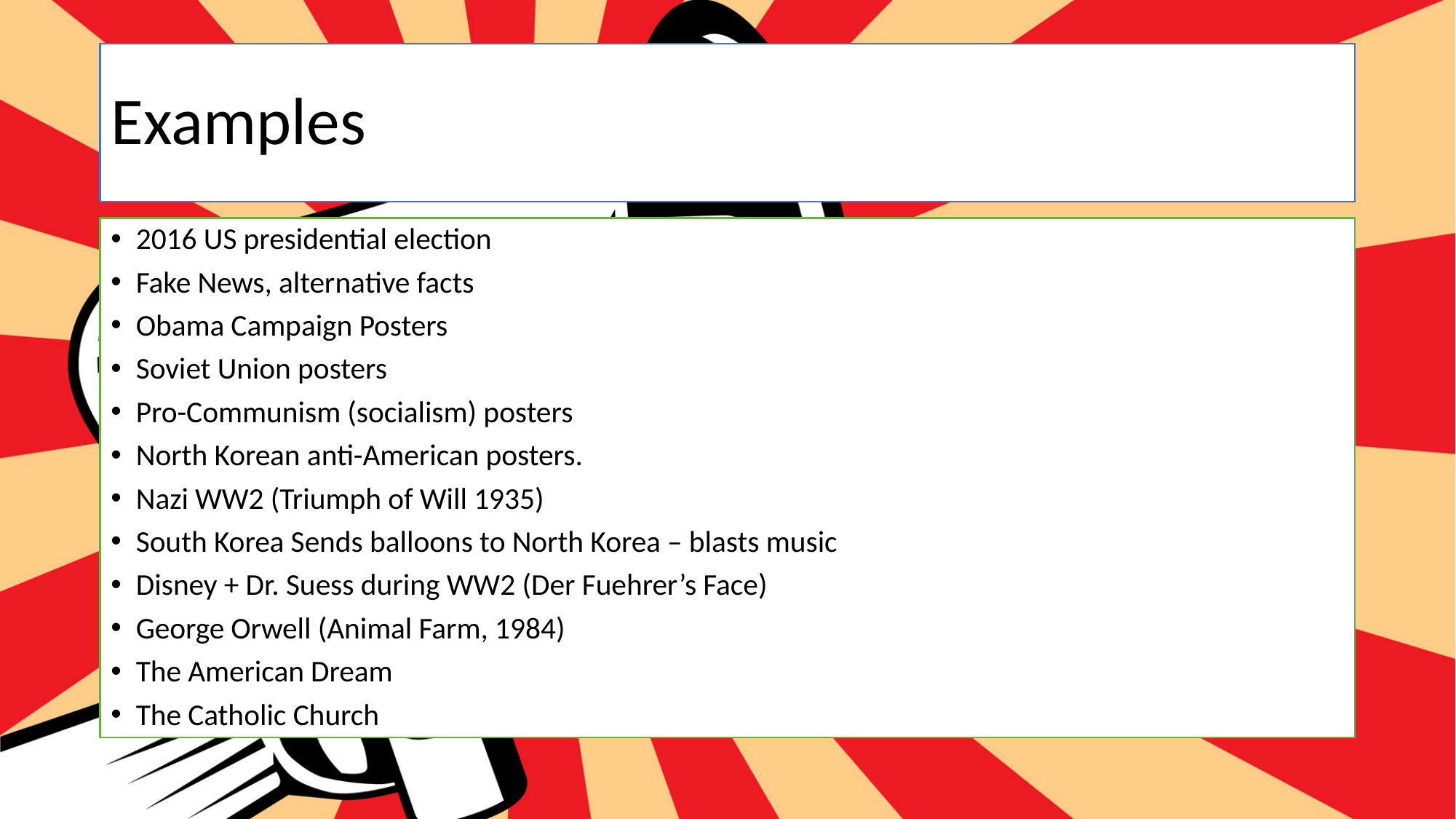

# Examples
2016 US presidential election
Fake News, alternative facts
Obama Campaign Posters
Soviet Union posters
Pro-Communism (socialism) posters
North Korean anti-American posters.
Nazi WW2 (Triumph of Will 1935)
South Korea Sends balloons to North Korea – blasts music
Disney + Dr. Suess during WW2 (Der Fuehrer’s Face)
George Orwell (Animal Farm, 1984)
The American Dream
The Catholic Church